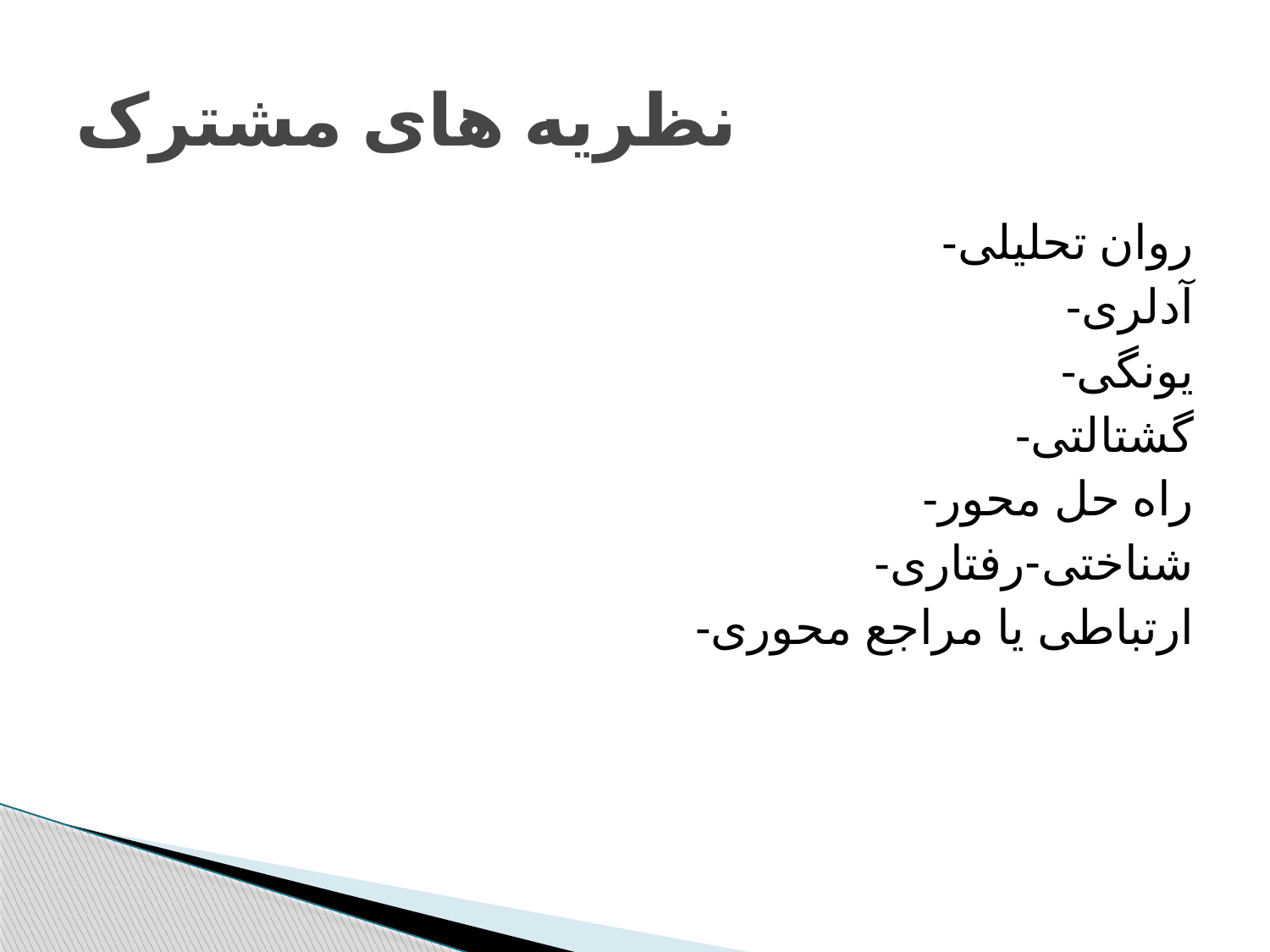

# نظریه های مشترک
-روان تحلیلی
-آدلری
-یونگی
-گشتالتی
-راه حل محور
-شناختی-رفتاری
-ارتباطی یا مراجع محوری